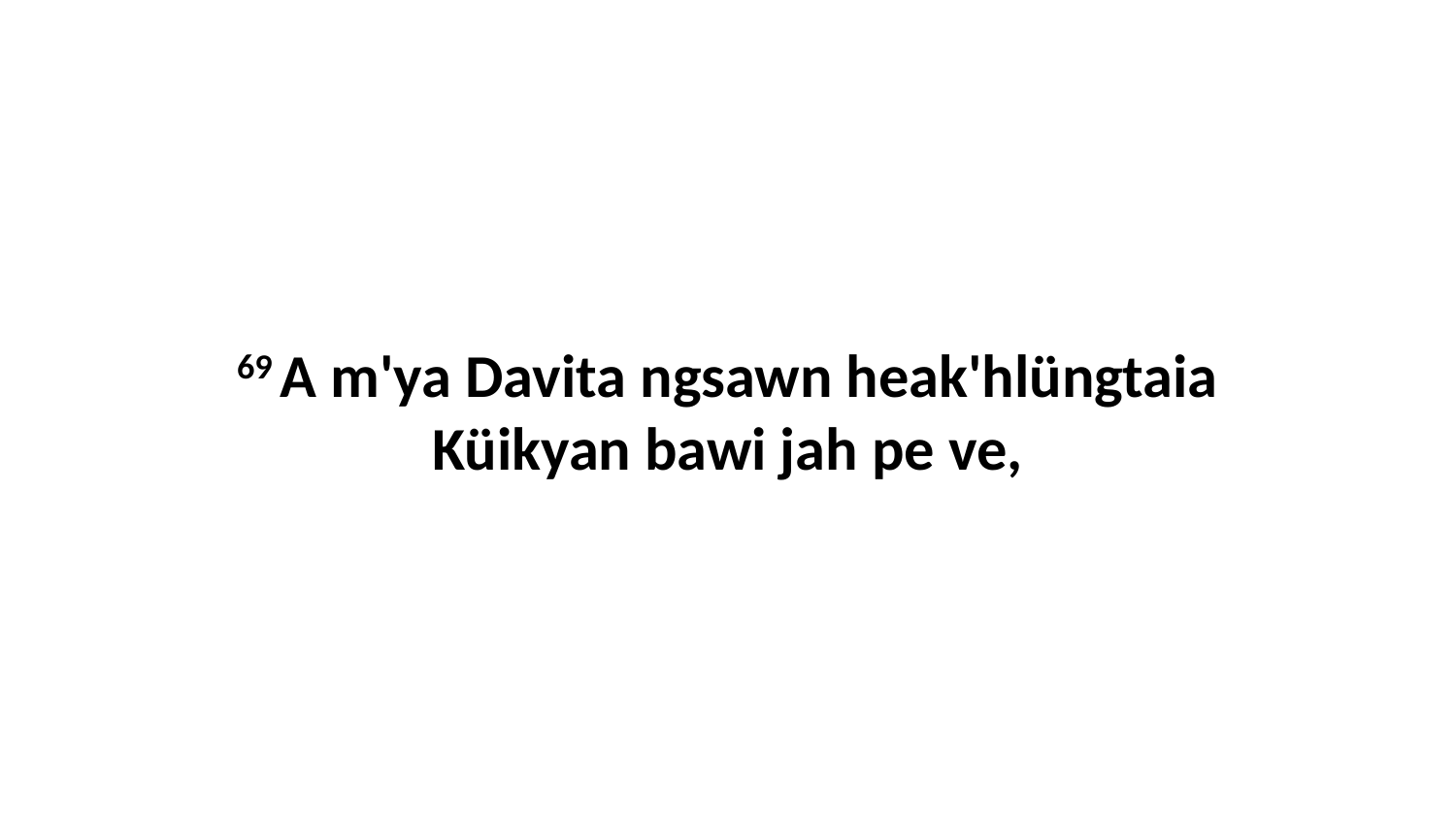

69 A m'ya Davita ngsawn heak'hlüngtaia Küikyan bawi jah pe ve,